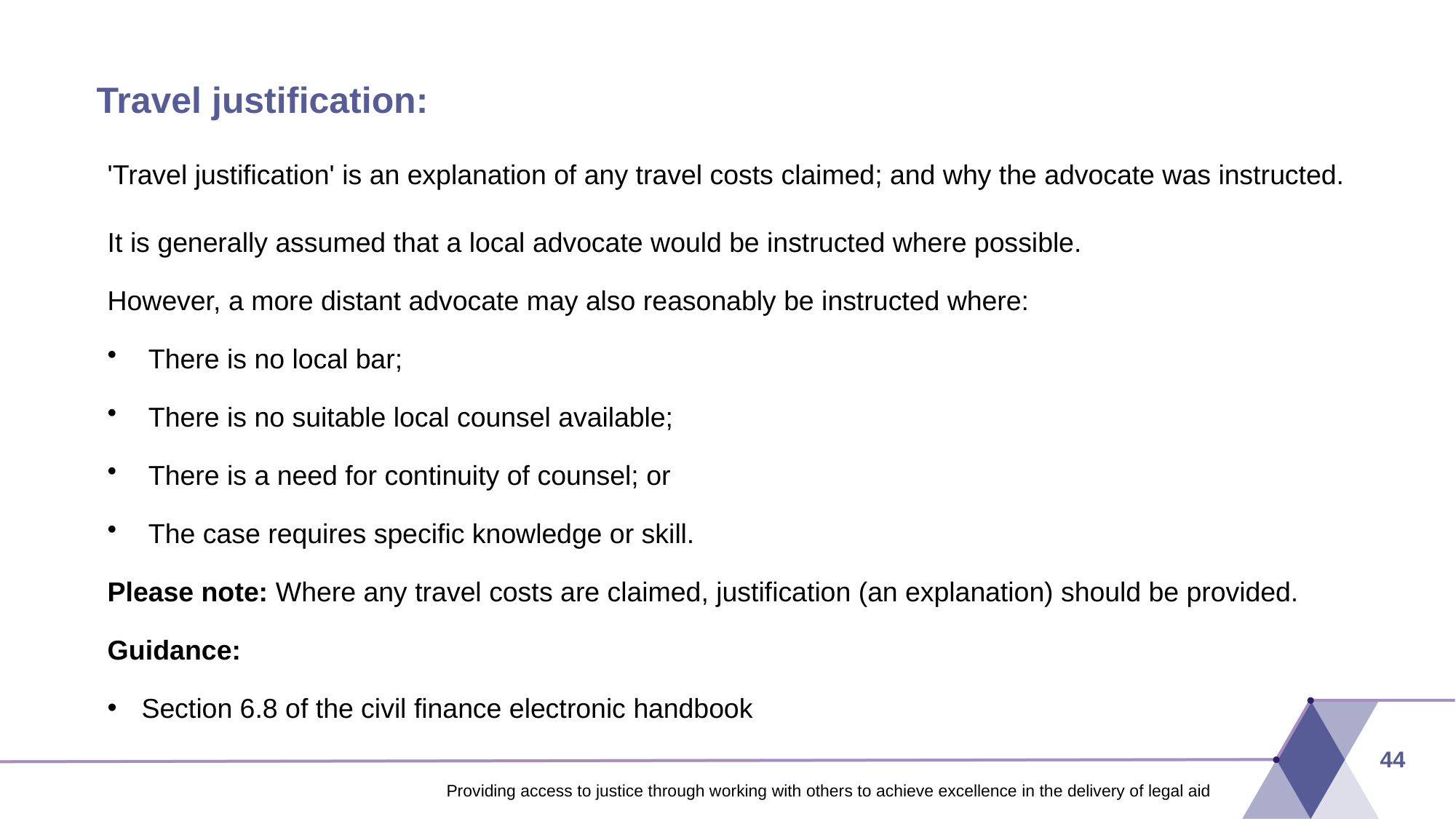

# Travel justification:
'Travel justification' is an explanation of any travel costs claimed; and why the advocate was instructed.
It is generally assumed that a local advocate would be instructed where possible.
However, a more distant advocate may also reasonably be instructed where:
There is no local bar;
There is no suitable local counsel available;
There is a need for continuity of counsel; or
The case requires specific knowledge or skill.
Please note: Where any travel costs are claimed, justification (an explanation) should be provided.
Guidance:
Section 6.8 of the civil finance electronic handbook
44
Providing access to justice through working with others to achieve excellence in the delivery of legal aid